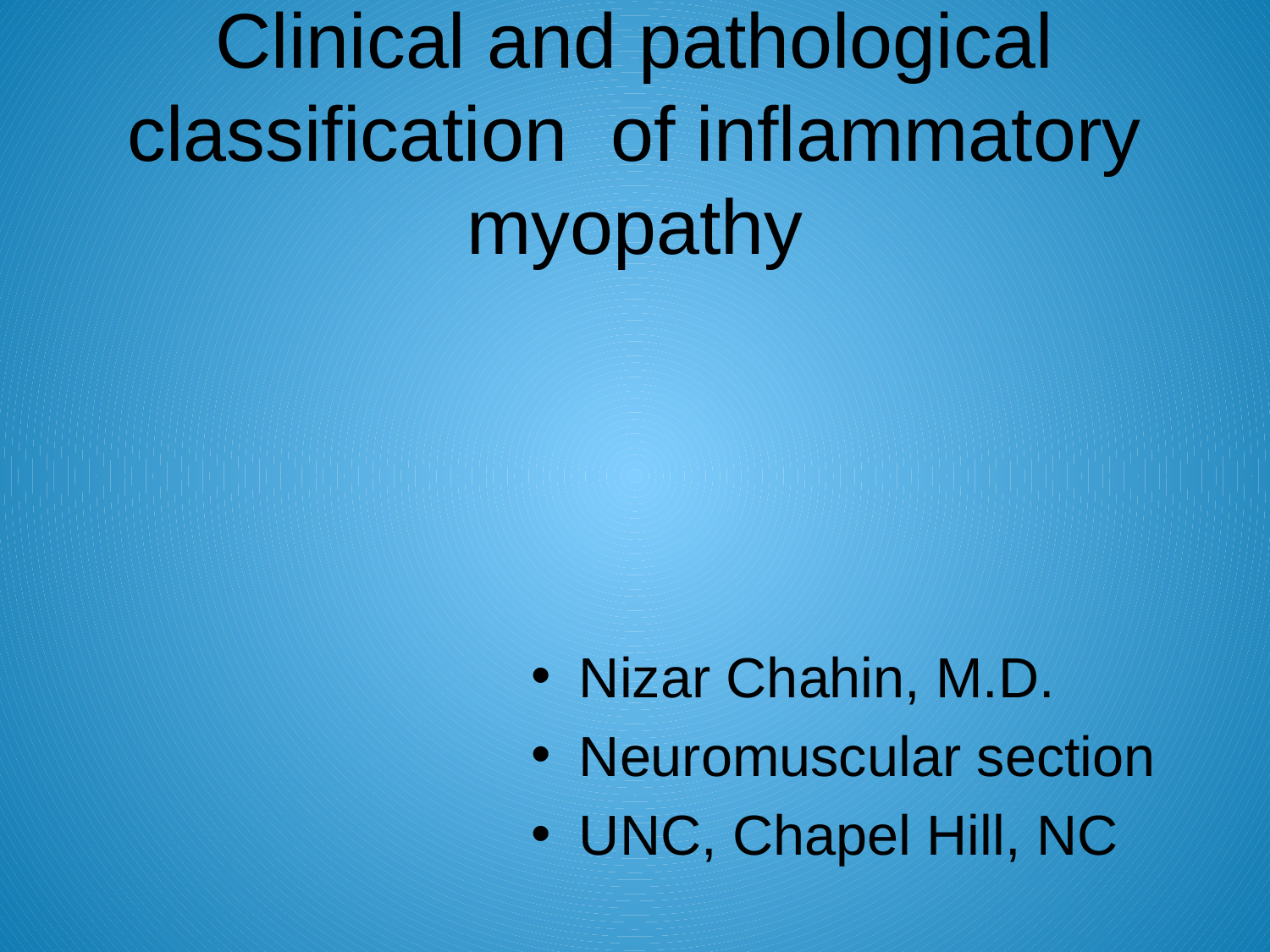

# Clinical and pathological classification  of inflammatory myopathy
Nizar Chahin, M.D.
Neuromuscular section
UNC, Chapel Hill, NC